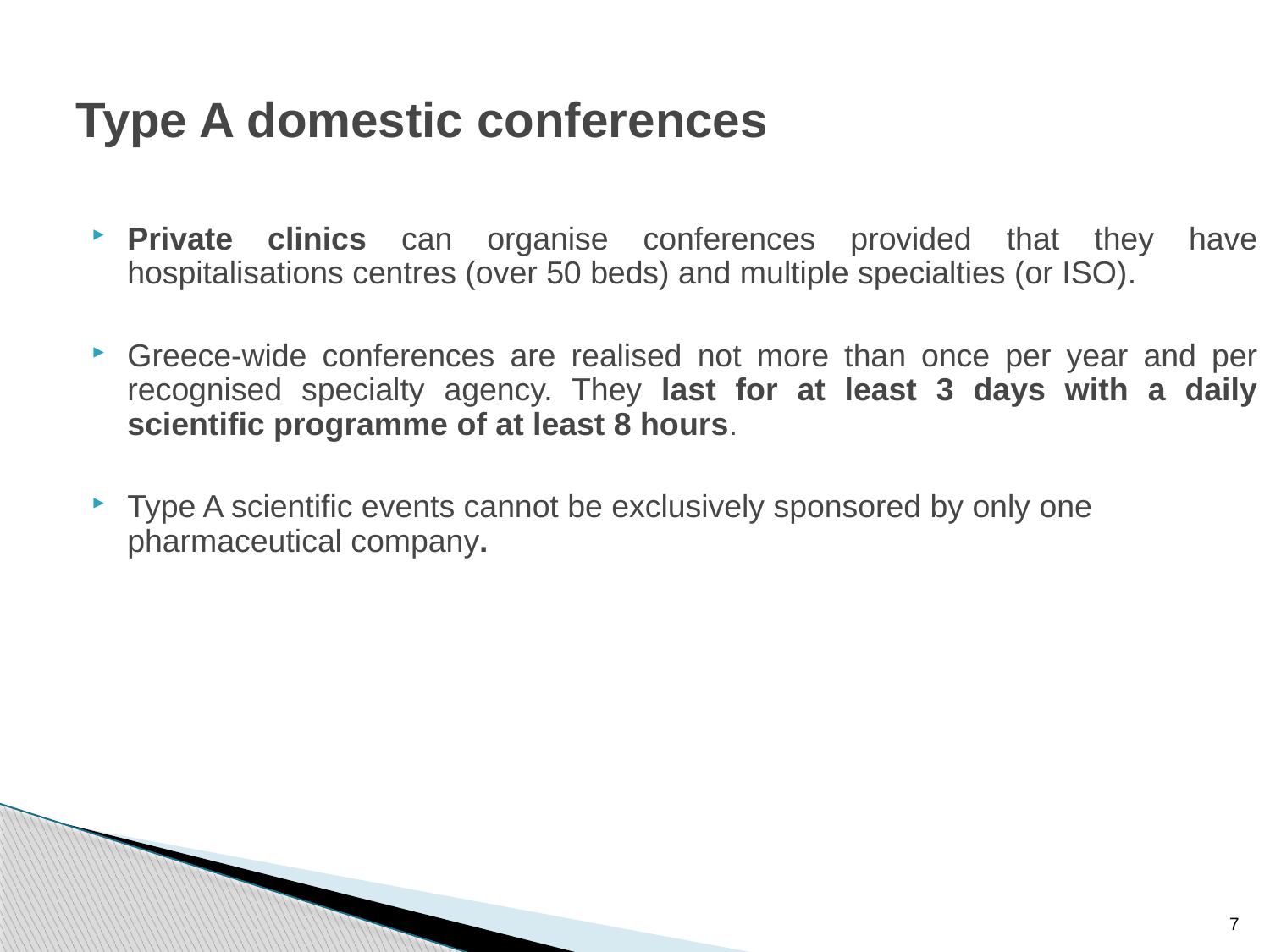

# Type A domestic conferences
Private clinics can organise conferences provided that they have hospitalisations centres (over 50 beds) and multiple specialties (or ISO).

Greece-wide conferences are realised not more than once per year and per recognised specialty agency. They last for at least 3 days with a daily scientific programme of at least 8 hours.

Type A scientific events cannot be exclusively sponsored by only one pharmaceutical company.
7